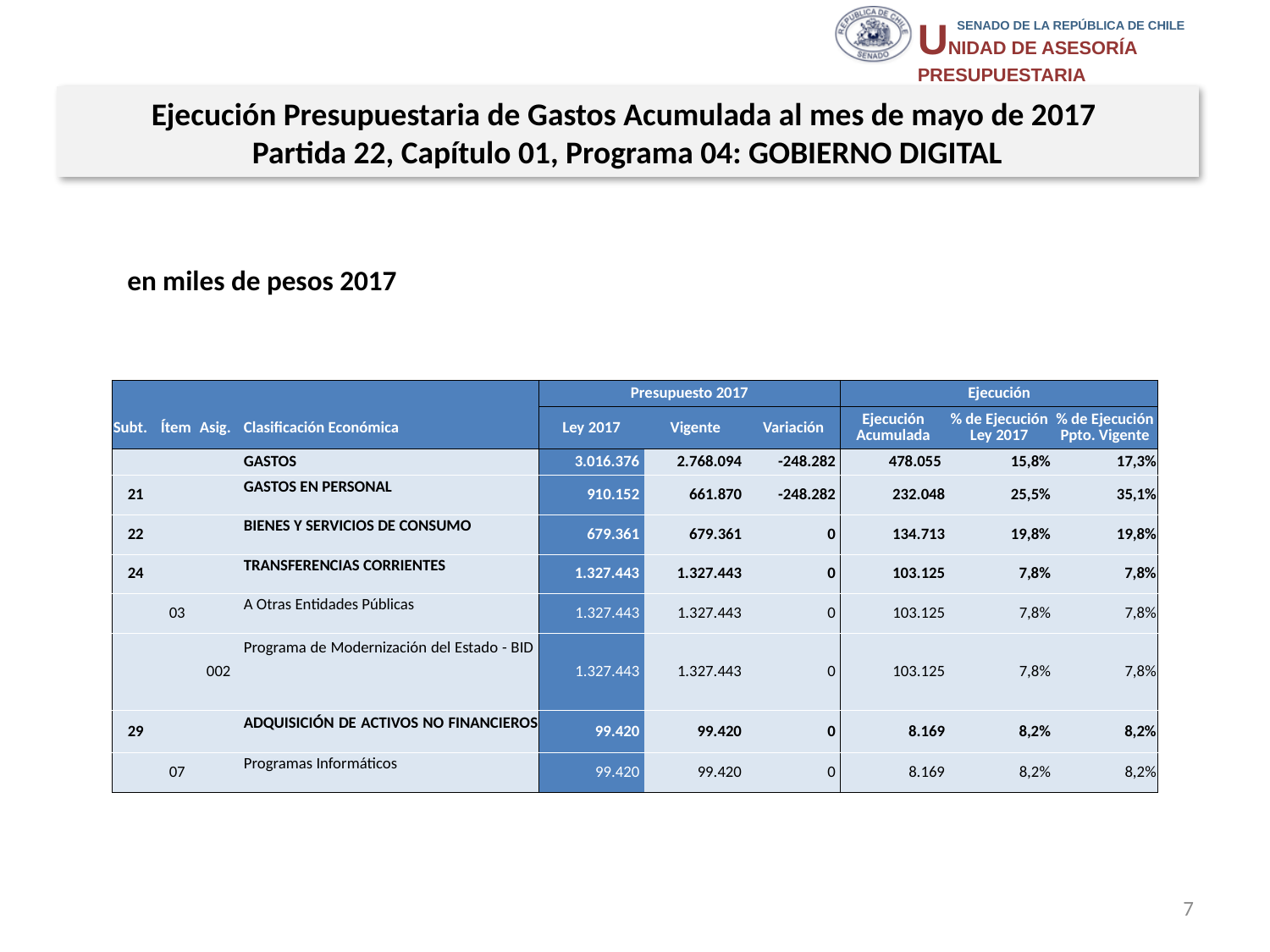

Ejecución Presupuestaria de Gastos Acumulada al mes de mayo de 2017
Partida 22, Capítulo 01, Programa 04: GOBIERNO DIGITAL
en miles de pesos 2017
|  |  |  |  | Presupuesto 2017 |  |  | Ejecución |  |  |
| --- | --- | --- | --- | --- | --- | --- | --- | --- | --- |
| Subt. | Ítem | Asig. | Clasificación Económica | Ley 2017 | Vigente | Variación | Ejecución Acumulada | % de Ejecución Ley 2017 | % de Ejecución Ppto. Vigente |
|  |  |  | GASTOS | 3.016.376 | 2.768.094 | -248.282 | 478.055 | 15,8% | 17,3% |
| 21 |  |  | GASTOS EN PERSONAL | 910.152 | 661.870 | -248.282 | 232.048 | 25,5% | 35,1% |
| 22 |  |  | BIENES Y SERVICIOS DE CONSUMO | 679.361 | 679.361 | 0 | 134.713 | 19,8% | 19,8% |
| 24 |  |  | TRANSFERENCIAS CORRIENTES | 1.327.443 | 1.327.443 | 0 | 103.125 | 7,8% | 7,8% |
|  | 03 |  | A Otras Entidades Públicas | 1.327.443 | 1.327.443 | 0 | 103.125 | 7,8% | 7,8% |
|  |  | 002 | Programa de Modernización del Estado - BID | 1.327.443 | 1.327.443 | 0 | 103.125 | 7,8% | 7,8% |
| 29 |  |  | ADQUISICIÓN DE ACTIVOS NO FINANCIEROS | 99.420 | 99.420 | 0 | 8.169 | 8,2% | 8,2% |
|  | 07 |  | Programas Informáticos | 99.420 | 99.420 | 0 | 8.169 | 8,2% | 8,2% |
Fuente: Elaboración propia en base  a Informes de ejecución presupuestaria mensual de DIPRES
7